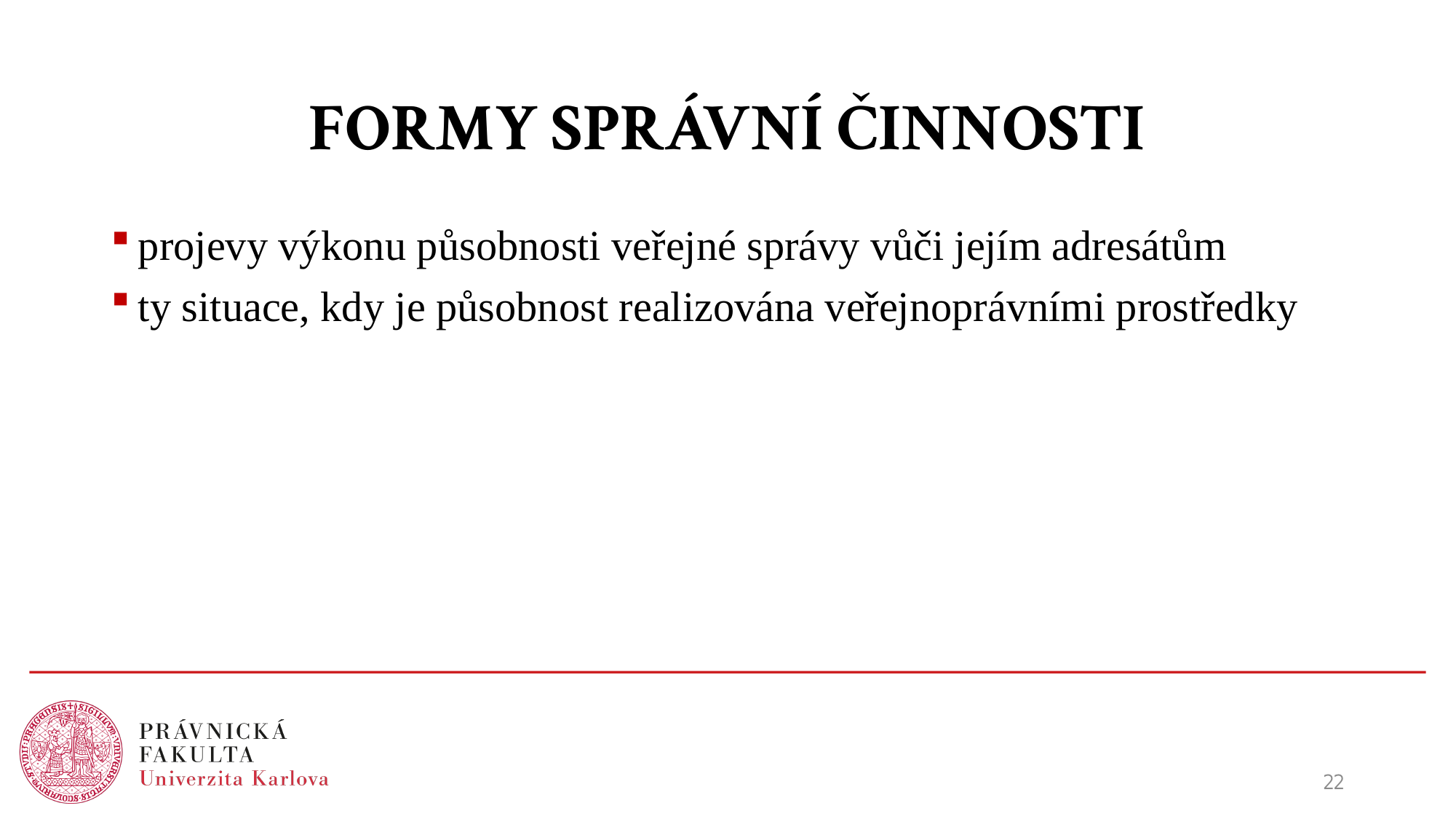

# FORMY SPRÁVNÍ ČINNOSTI
projevy výkonu působnosti veřejné správy vůči jejím adresátům
ty situace, kdy je působnost realizována veřejnoprávními prostředky

22